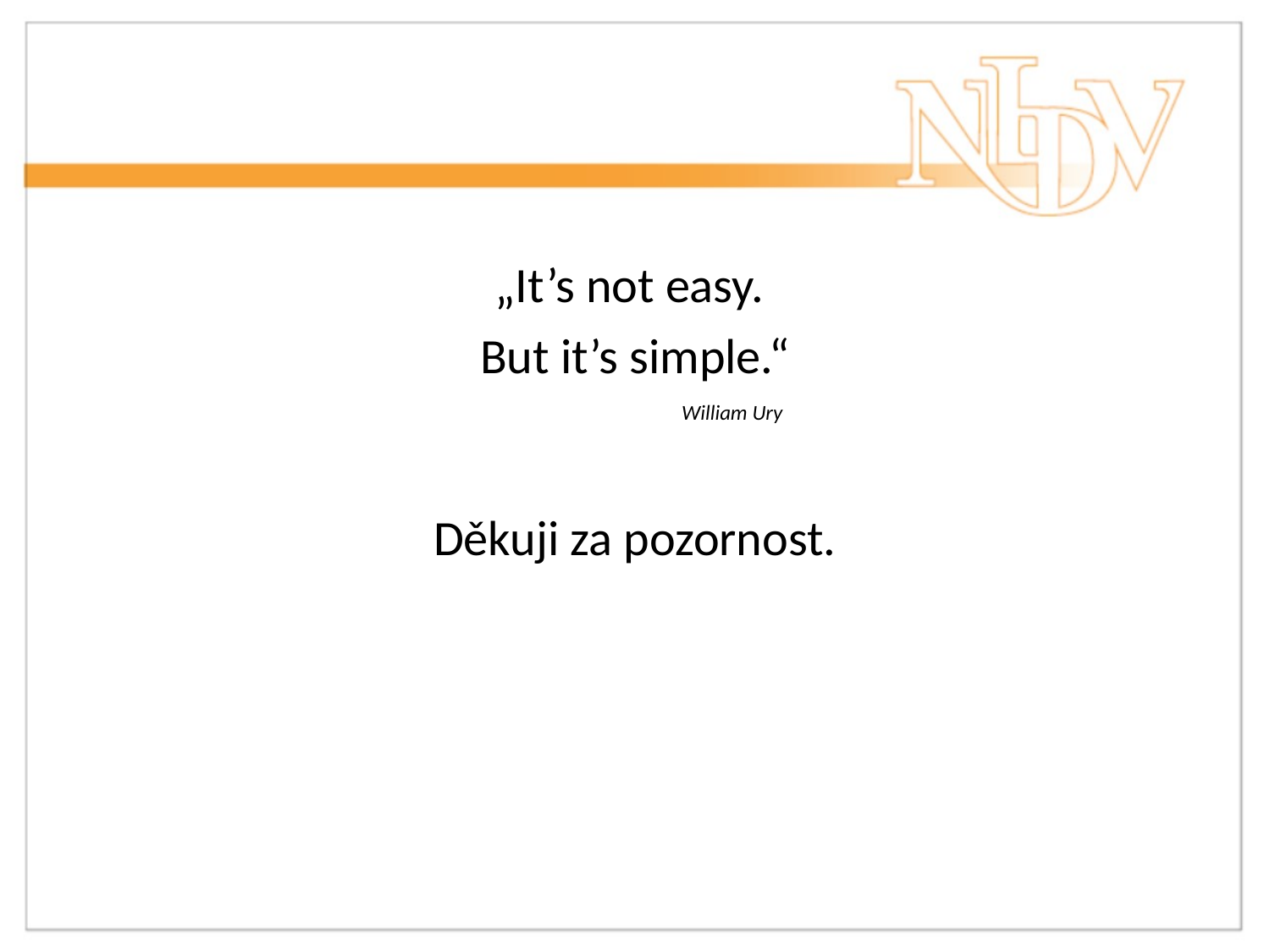

#
„It’s not easy.
But it’s simple.“
                                        William Ury

Děkuji za pozornost.